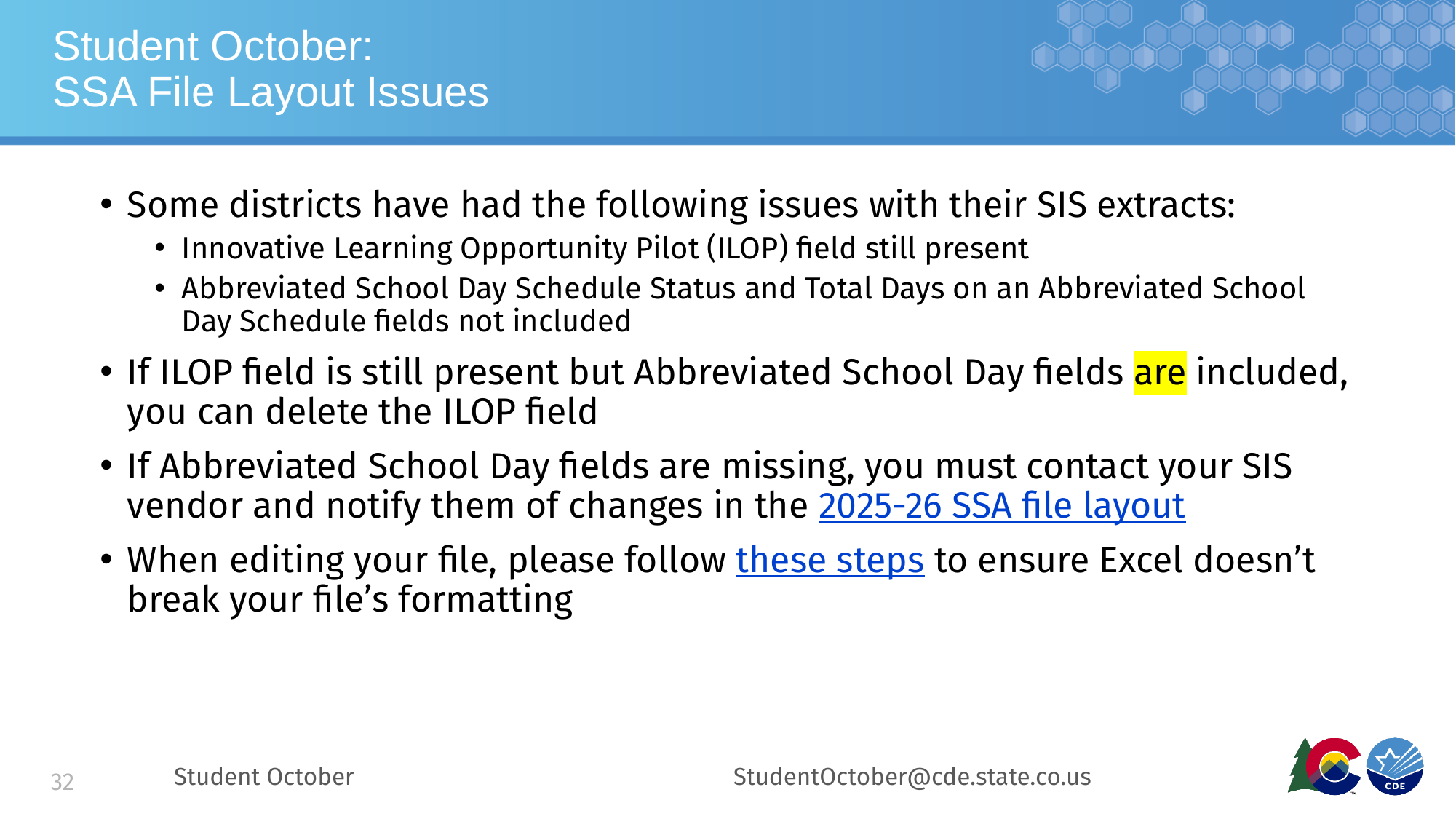

# Student October: SSA File Layout Issues
Some districts have had the following issues with their SIS extracts:
Innovative Learning Opportunity Pilot (ILOP) field still present
Abbreviated School Day Schedule Status and Total Days on an Abbreviated School Day Schedule fields not included
If ILOP field is still present but Abbreviated School Day fields are included, you can delete the ILOP field
If Abbreviated School Day fields are missing, you must contact your SIS vendor and notify them of changes in the 2025-26 SSA file layout
When editing your file, please follow these steps to ensure Excel doesn’t break your file’s formatting
Student October
StudentOctober@cde.state.co.us
32